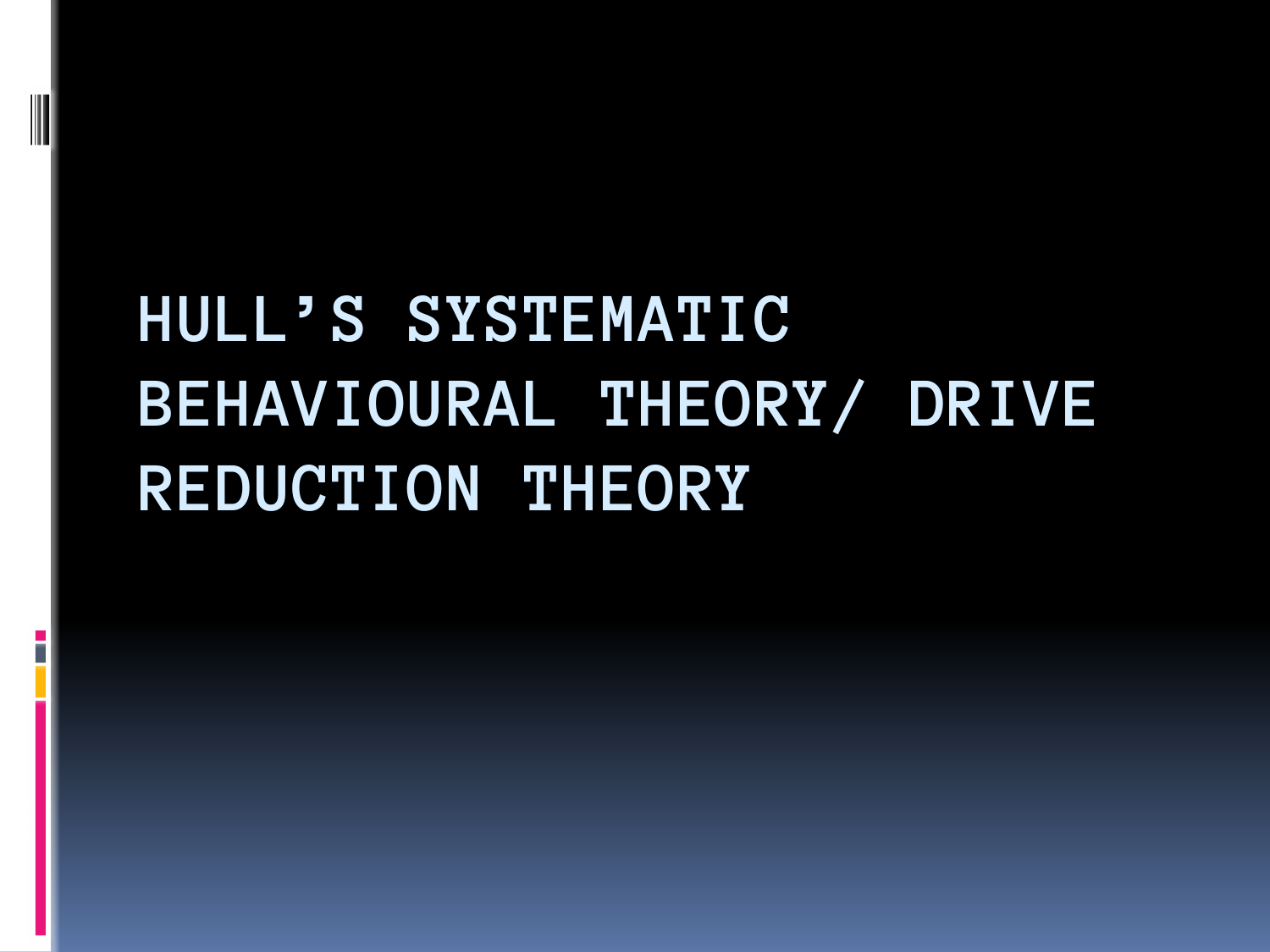

# Hull’s Systematic Behavioural Theory/ Drive Reduction Theory